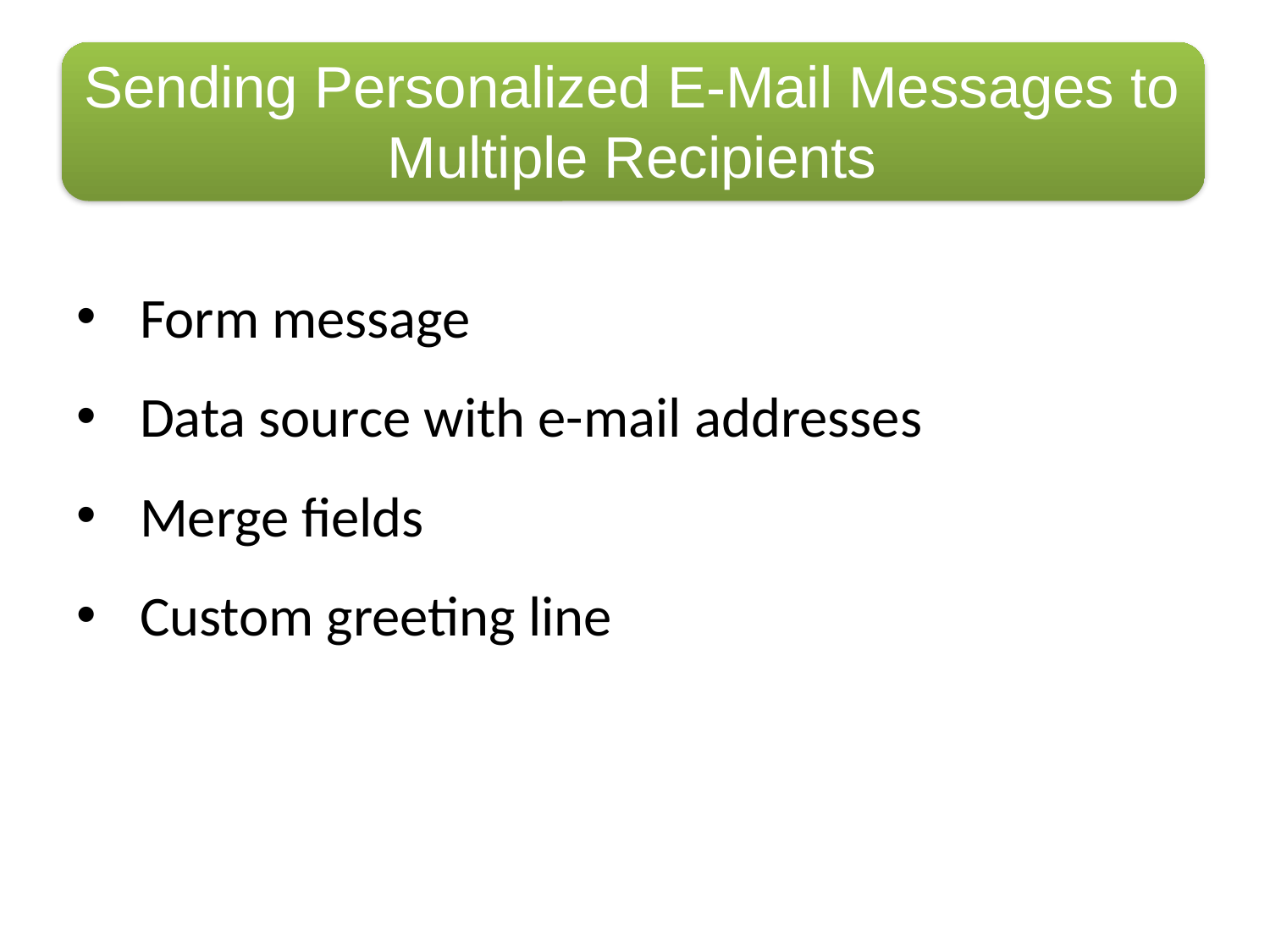

# Sending Personalized E-Mail Messages to Multiple Recipients
Form message
Data source with e-mail addresses
Merge fields
Custom greeting line